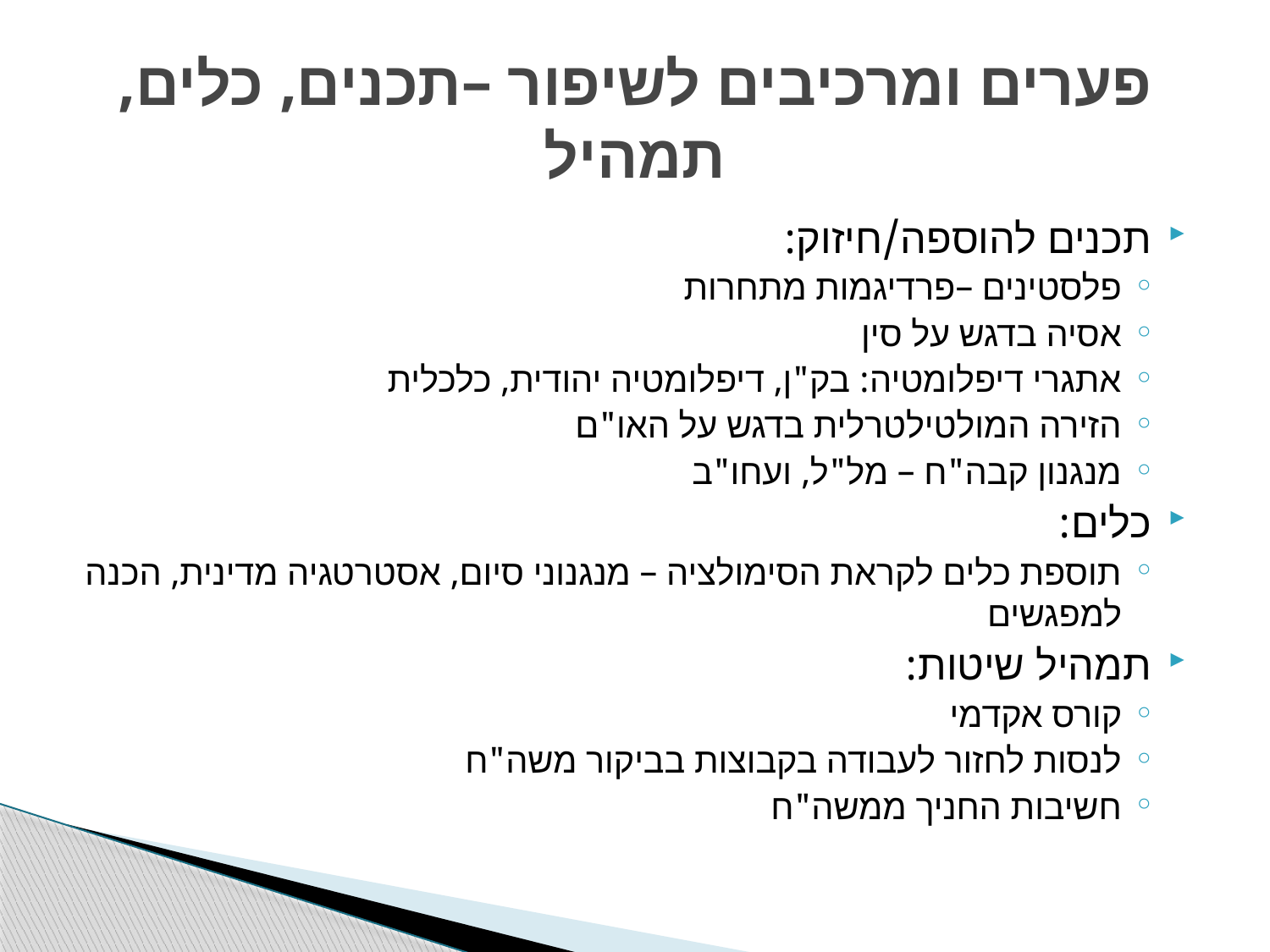

# פערים ומרכיבים לשיפור –תכנים, כלים, תמהיל
תכנים להוספה/חיזוק:
פלסטינים –פרדיגמות מתחרות
אסיה בדגש על סין
אתגרי דיפלומטיה: בק"ן, דיפלומטיה יהודית, כלכלית
הזירה המולטילטרלית בדגש על האו"ם
מנגנון קבה"ח – מל"ל, ועחו"ב
כלים:
תוספת כלים לקראת הסימולציה – מנגנוני סיום, אסטרטגיה מדינית, הכנה למפגשים
תמהיל שיטות:
קורס אקדמי
לנסות לחזור לעבודה בקבוצות בביקור משה"ח
חשיבות החניך ממשה"ח